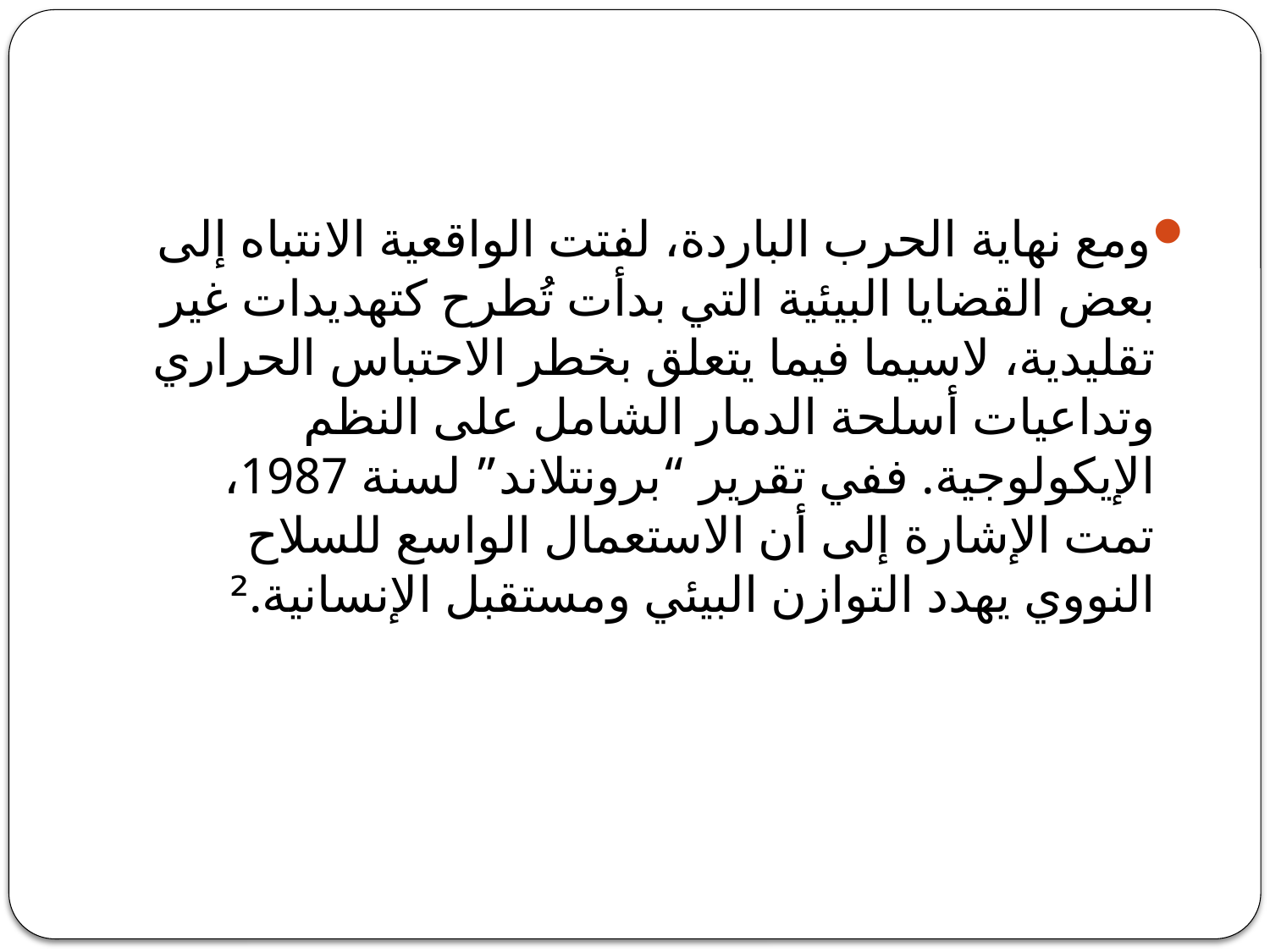

ومع نهاية الحرب الباردة، لفتت الواقعية الانتباه إلى بعض القضايا البيئية التي بدأت تُطرح كتهديدات غير تقليدية، لاسيما فيما يتعلق بخطر الاحتباس الحراري وتداعيات أسلحة الدمار الشامل على النظم الإيكولوجية. ففي تقرير “برونتلاند” لسنة 1987، تمت الإشارة إلى أن الاستعمال الواسع للسلاح النووي يهدد التوازن البيئي ومستقبل الإنسانية.²